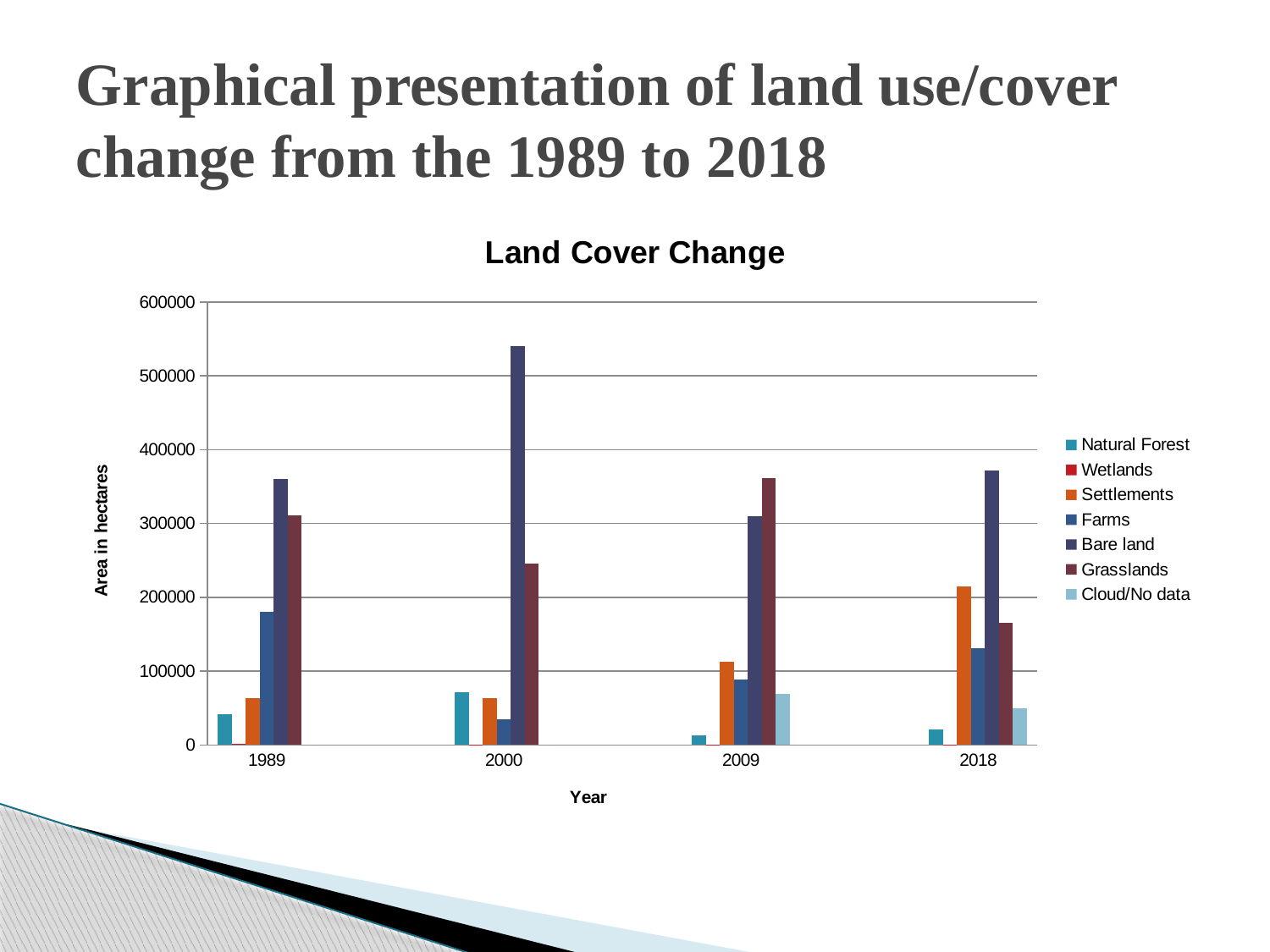

# Graphical presentation of land use/cover change from the 1989 to 2018

### Chart: Land Cover Change

| Category | Natural Forest | Wetlands | Settlements | Farms | Bare land | Grasslands | Cloud/No data |
|---|---|---|---|---|---|---|---|
| 1989 | 41667.0 | 1201.0 | 63825.0 | 179864.0 | 359884.0 | 310615.0 | 0.0 |
|  | None | None | None | None | None | None | None |
| 2000 | 70828.0 | 538.0 | 63139.0 | 34231.0 | 540407.0 | 245216.0 | 0.0 |
|  | None | None | None | None | None | None | None |
| 2009 | 12855.0 | 236.0 | 112413.0 | 88580.0 | 310227.0 | 361521.0 | 68531.0 |
|  | None | None | None | None | None | None | None |
| 2018 | 21152.0 | 370.0 | 215143.0 | 130833.0 | 371363.0 | 165621.0 | 49880.0 |